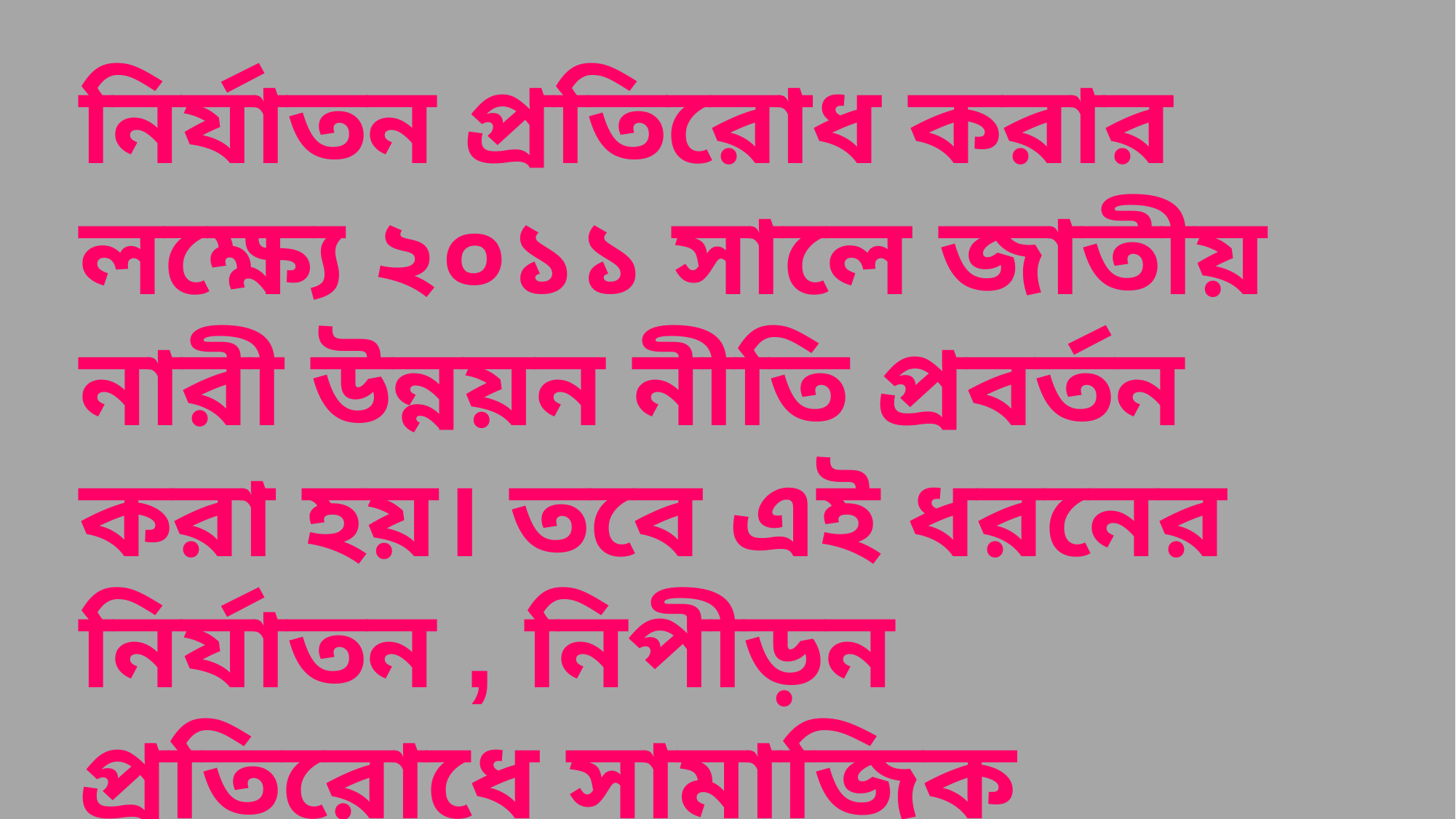

নির্যাতন প্রতিরোধ করার লক্ষ্যে ২০১১ সালে জাতীয় নারী উন্নয়ন নীতি প্রবর্তন করা হয়। তবে এই ধরনের নির্যাতন , নিপীড়ন প্রতিরোধে সামাজিক মূল্যবোধের  উন্নয়ন জরুরি ।